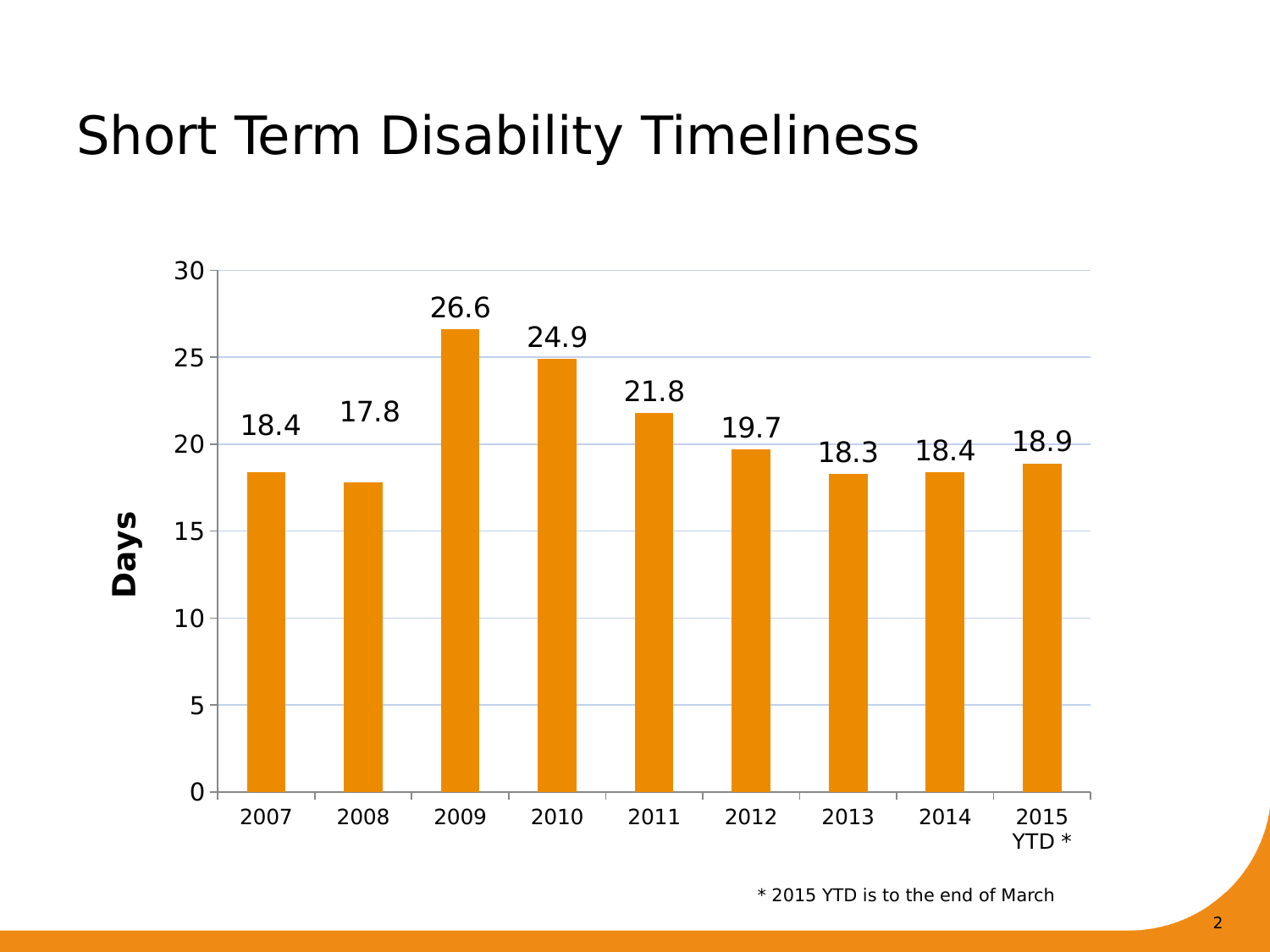

# Short Term Disability Timeliness

### Chart

| Category | Timeliness |
|---|---|
| 2007 | 18.4 |
| 2008 | 17.8 |
| 2009 | 26.6 |
| 2010 | 24.9 |
| 2011 | 21.8 |
| 2012 | 19.7 |
| 2013 | 18.3 |
| 2014 | 18.4 |
| 2015 YTD * | 18.9 |
* 2015 YTD is to the end of March
2